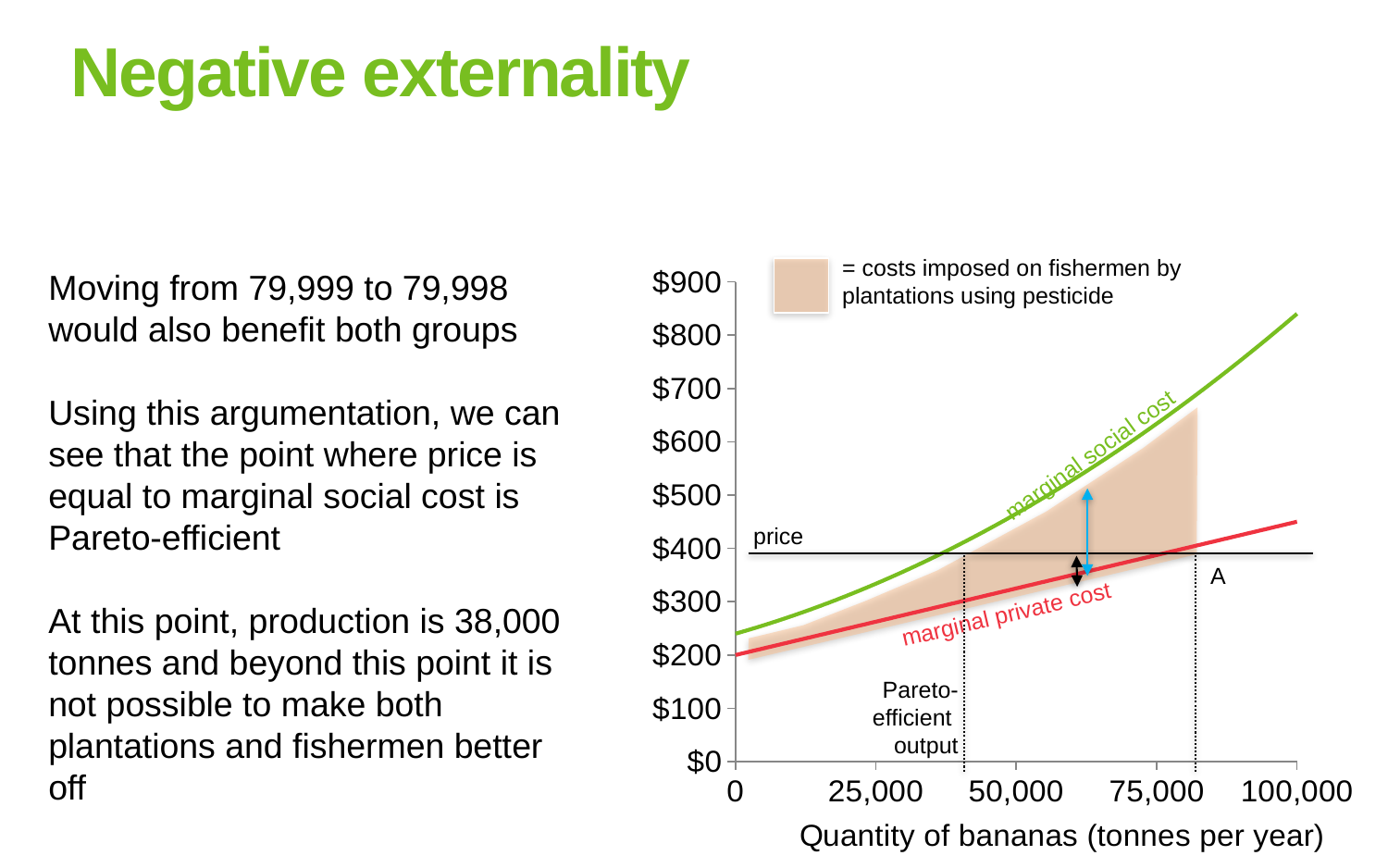

# Negative externality
= costs imposed on fishermen by plantations using pesticide

Moving from 79,999 to 79,998 would also benefit both groups

Using this argumentation, we can see that the point where price is equal to marginal social cost is Pareto-efficient

At this point, production is 38,000 tonnes and beyond this point it is not possible to make both plantations and fishermen better off

### Chart

| Category | Marginal social cost | Marginal private cost |
|---|---|---|
marginal social cost

price
A
marginal private cost
Pareto-efficient
output